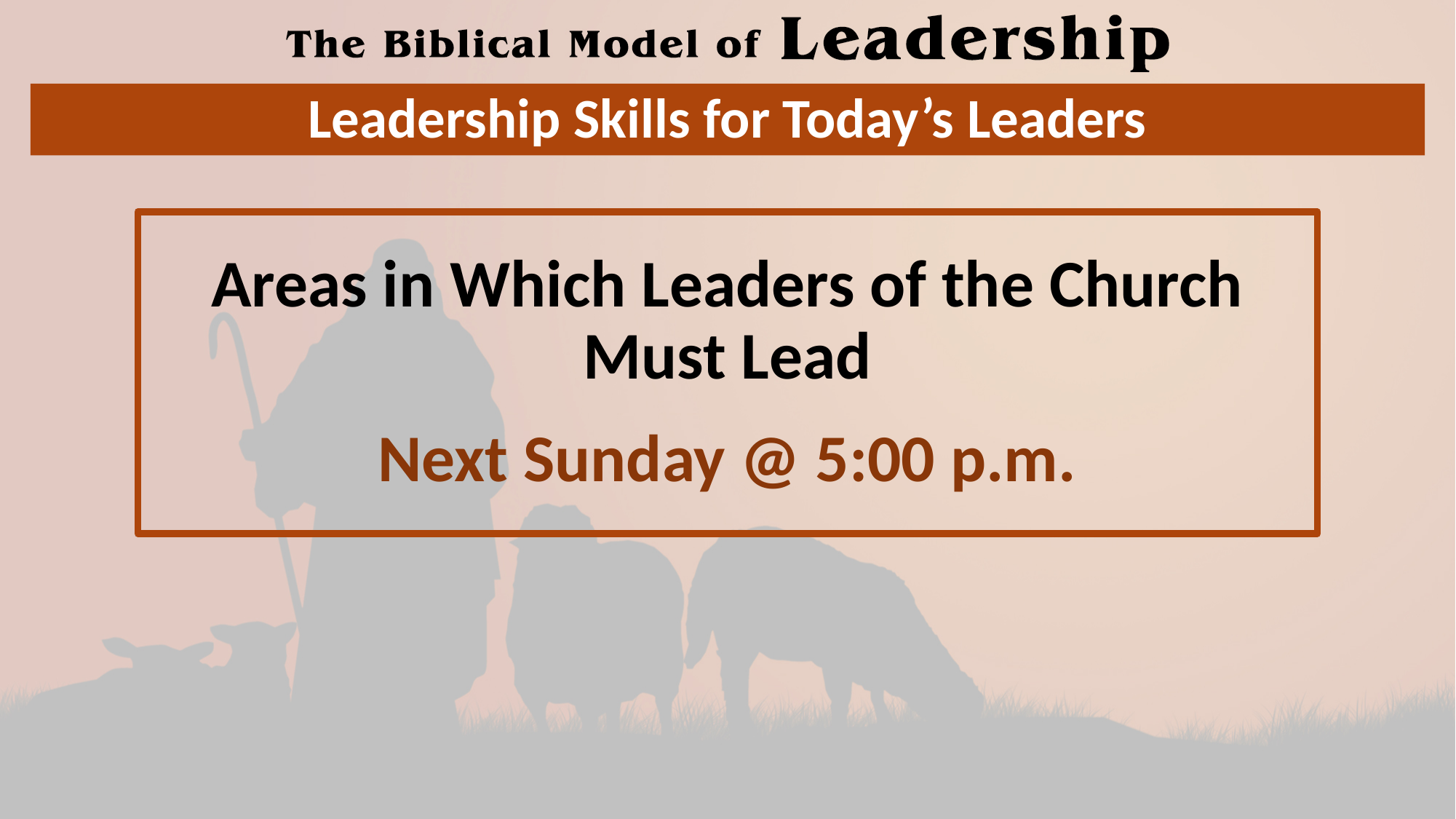

# Leadership Skills for Today’s Leaders
Areas in Which Leaders of the Church Must Lead
Next Sunday @ 5:00 p.m.